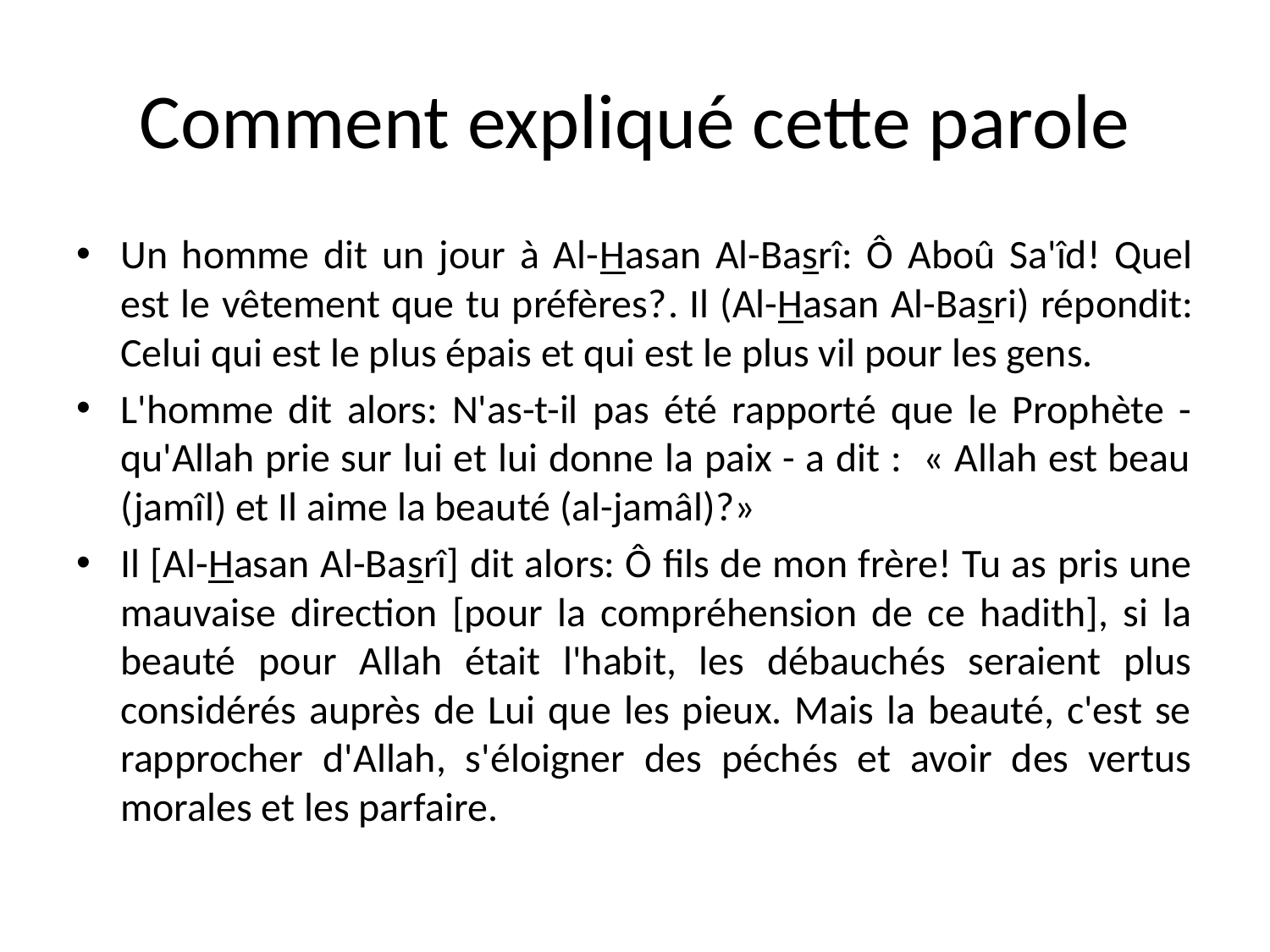

# Comment expliqué cette parole
Un homme dit un jour à Al-Hasan Al-Basrî: Ô Aboû Sa'îd! Quel est le vêtement que tu préfères?. Il (Al-Hasan Al-Basri) répondit: Celui qui est le plus épais et qui est le plus vil pour les gens.
L'homme dit alors: N'as-t-il pas été rapporté que le Prophète - qu'Allah prie sur lui et lui donne la paix - a dit :  « Allah est beau (jamîl) et Il aime la beauté (al-jamâl)?»
Il [Al-Hasan Al-Basrî] dit alors: Ô fils de mon frère! Tu as pris une mauvaise direction [pour la compréhension de ce hadith], si la beauté pour Allah était l'habit, les débauchés seraient plus considérés auprès de Lui que les pieux. Mais la beauté, c'est se rapprocher d'Allah, s'éloigner des péchés et avoir des vertus morales et les parfaire.